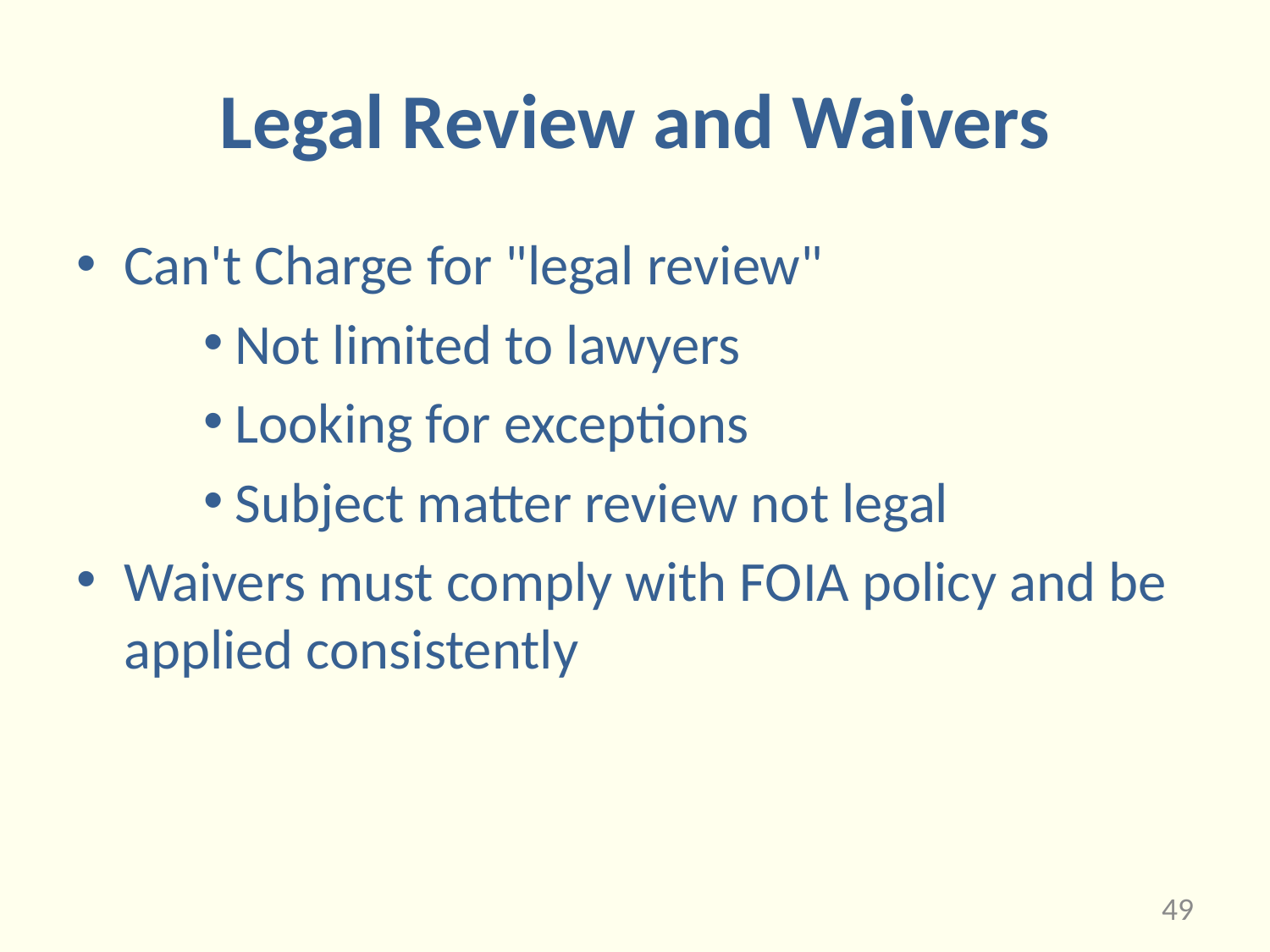

# Legal Review and Waivers
Can't Charge for "legal review"
Not limited to lawyers
Looking for exceptions
Subject matter review not legal
Waivers must comply with FOIA policy and be applied consistently
49